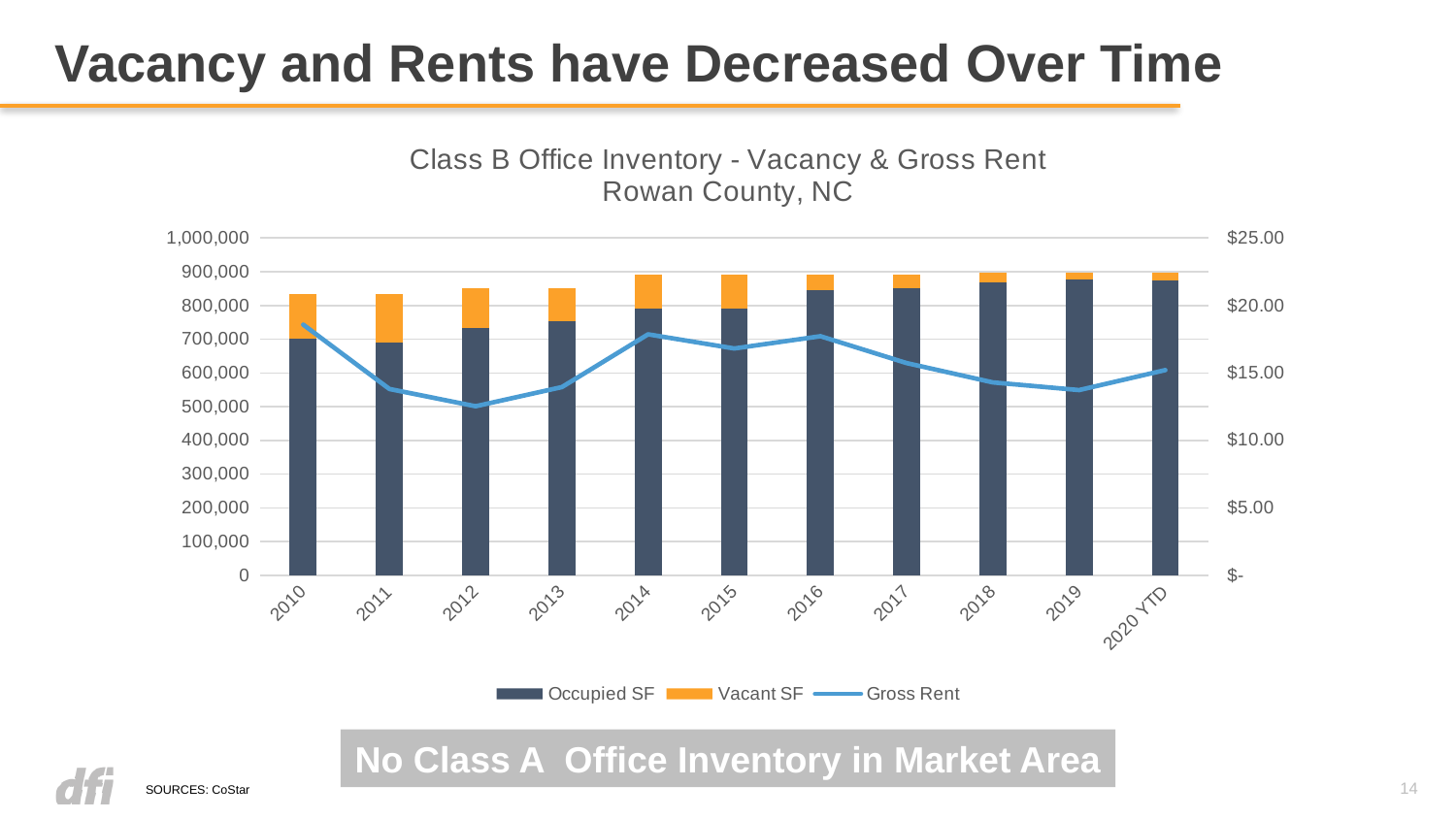

# Vacancy and Rents have Decreased Over Time

### Chart: Class B Office Inventory - Vacancy & Gross Rent Rowan County, NC

| Category |  |  |  |
|---|---|---|---|
| 2010 | 701863.0 | 132710.0 | 18.58 |
| 2011 | 690014.0 | 144559.0 | 13.81 |
| 2012 | 734039.0 | 115839.0 | 12.53 |
| 2013 | 753459.0 | 96419.0 | 13.95 |
| 2014 | 789889.0 | 101789.0 | 17.86 |
| 2015 | 791791.0 | 99887.0 | 16.81 |
| 2016 | 846274.0 | 45404.0 | 17.72 |
| 2017 | 851795.0 | 39883.0 | 15.73 |
| 2018 | 867363.0 | 28661.0 | 14.3 |
| 2019 | 876323.0 | 19701.0 | 13.73 |
| 2020 YTD | 873052.0 | 22972.0 | 15.21 |
No Class A  Office Inventory in Market Area
14
SOURCES: CoStar